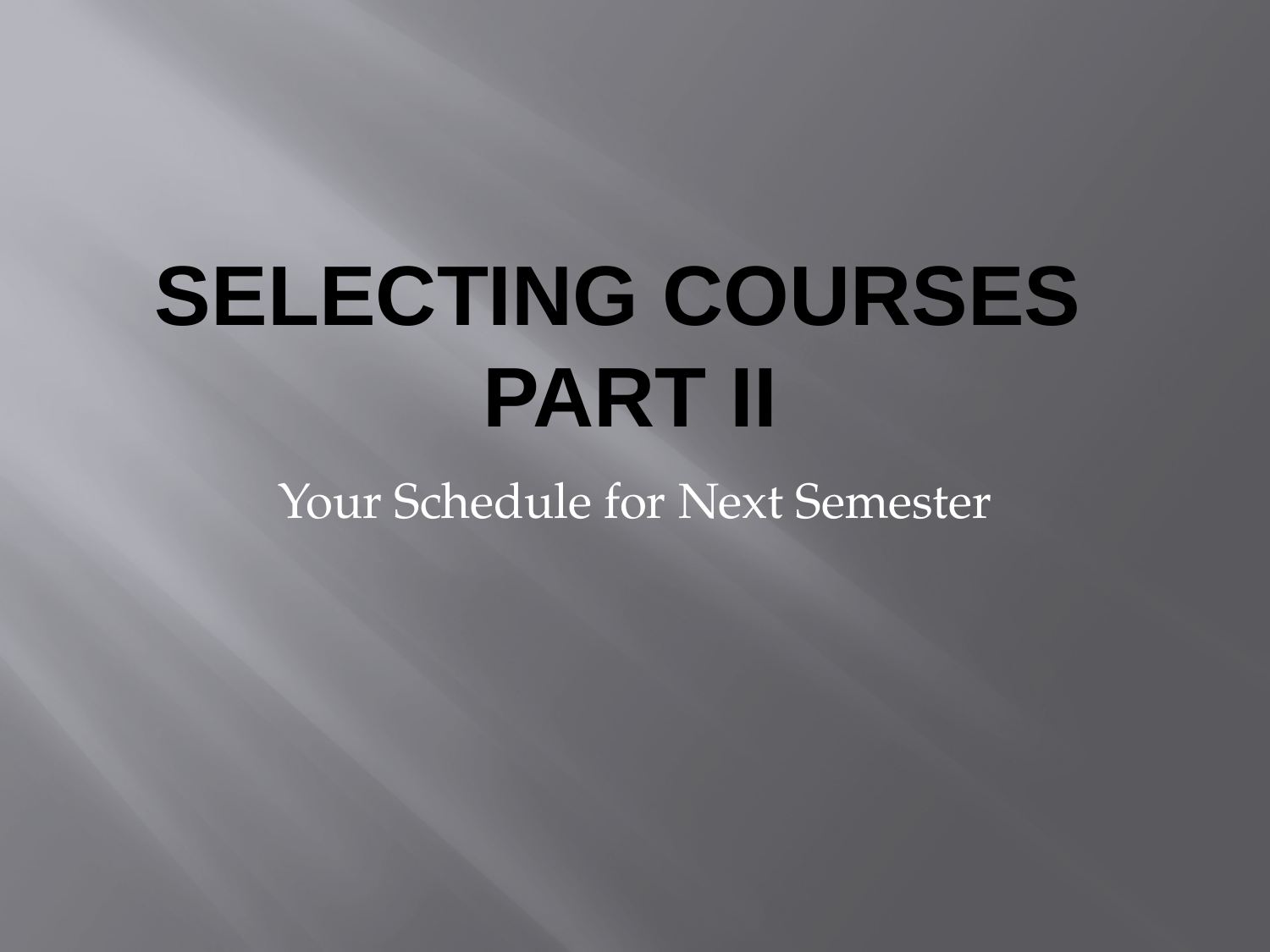

# Selecting Courses Part II
Your Schedule for Next Semester